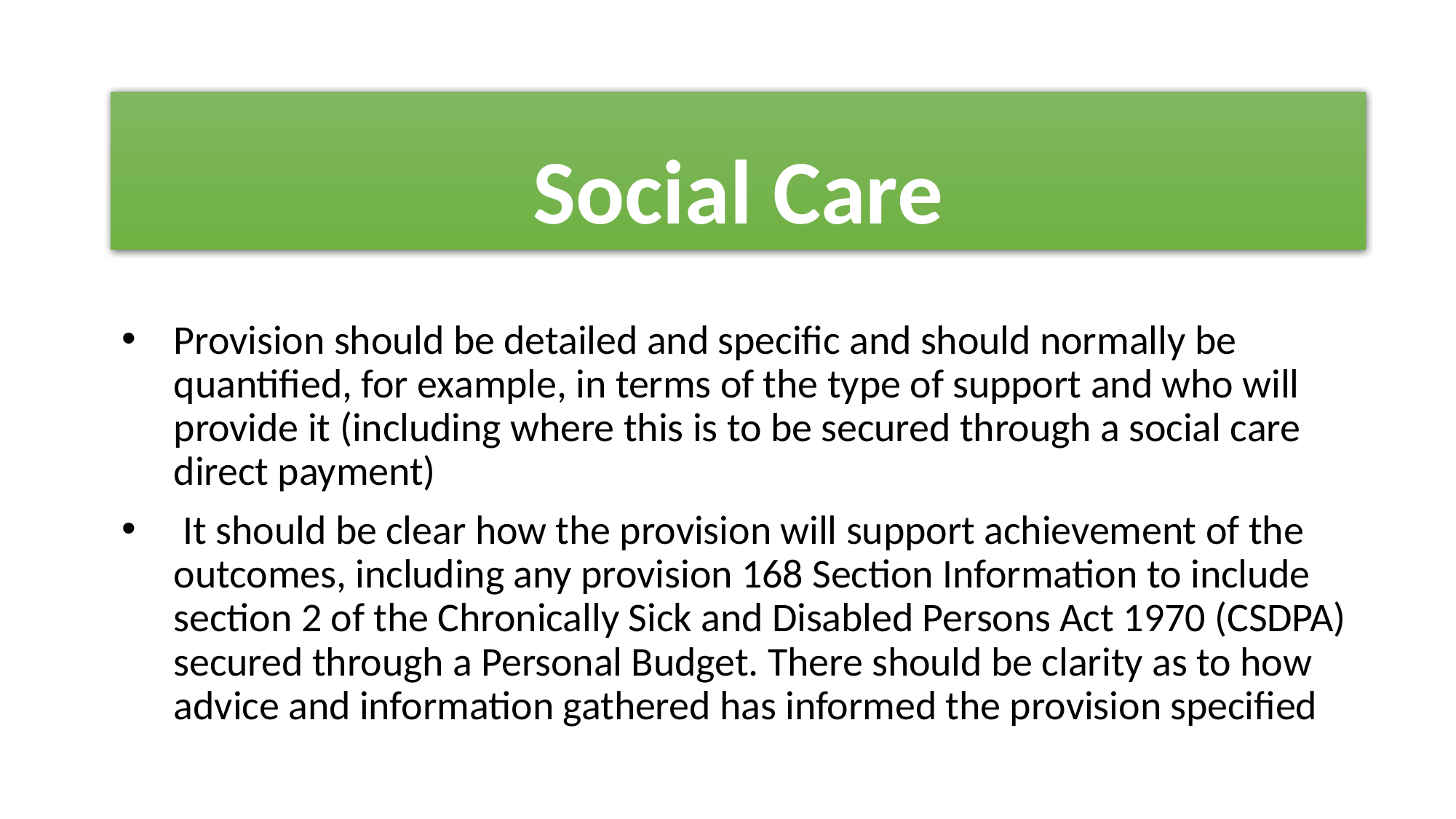

# Social Care

Provision should be detailed and specific and should normally be quantified, for example, in terms of the type of support and who will provide it (including where this is to be secured through a social care direct payment)
 It should be clear how the provision will support achievement of the outcomes, including any provision 168 Section Information to include section 2 of the Chronically Sick and Disabled Persons Act 1970 (CSDPA) secured through a Personal Budget. There should be clarity as to how advice and information gathered has informed the provision specified